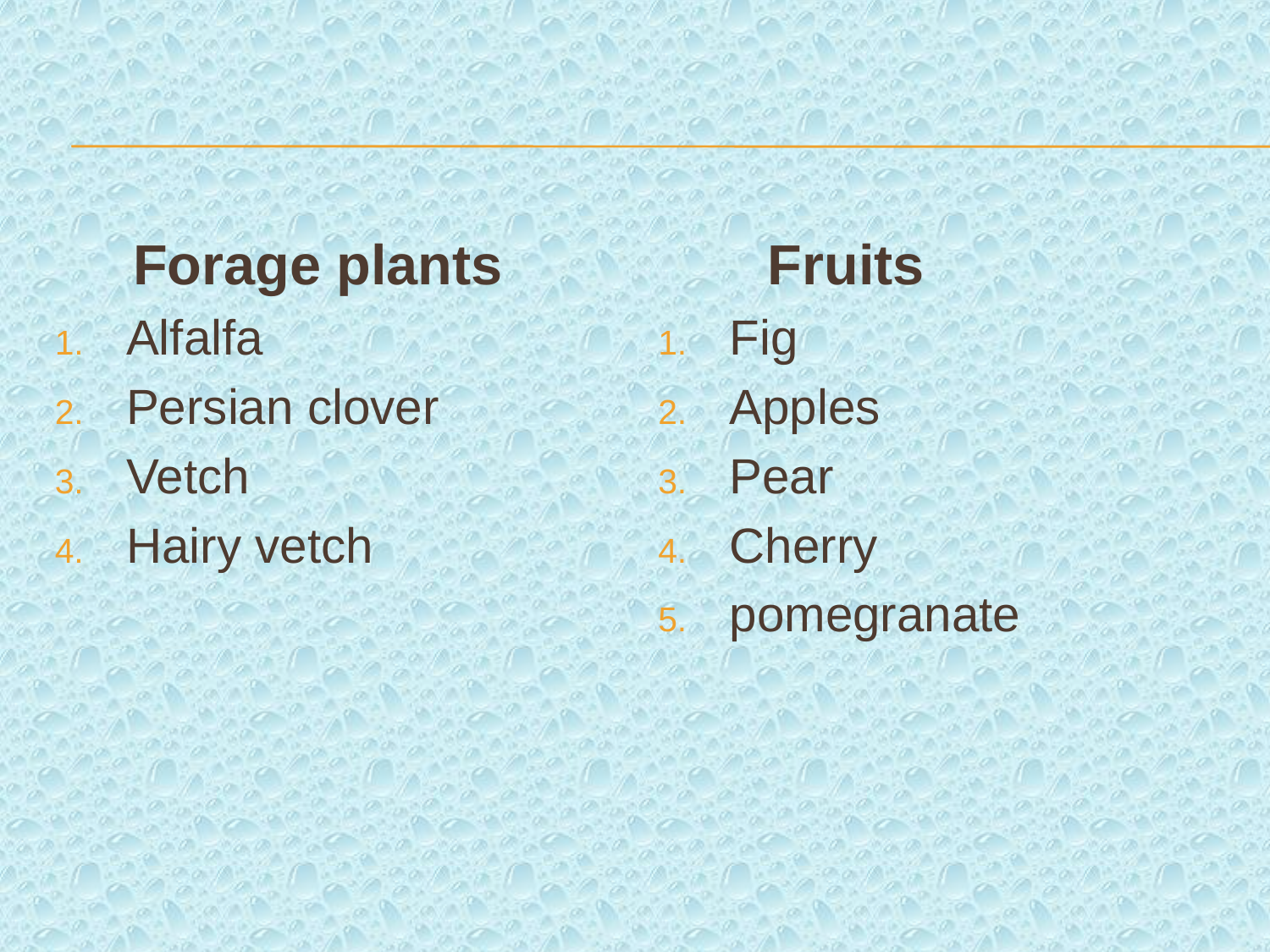

Forage plants
Alfalfa
Persian clover
Vetch
Hairy vetch

       Fruits
Fig
Apples
Pear
Cherry
pomegranate